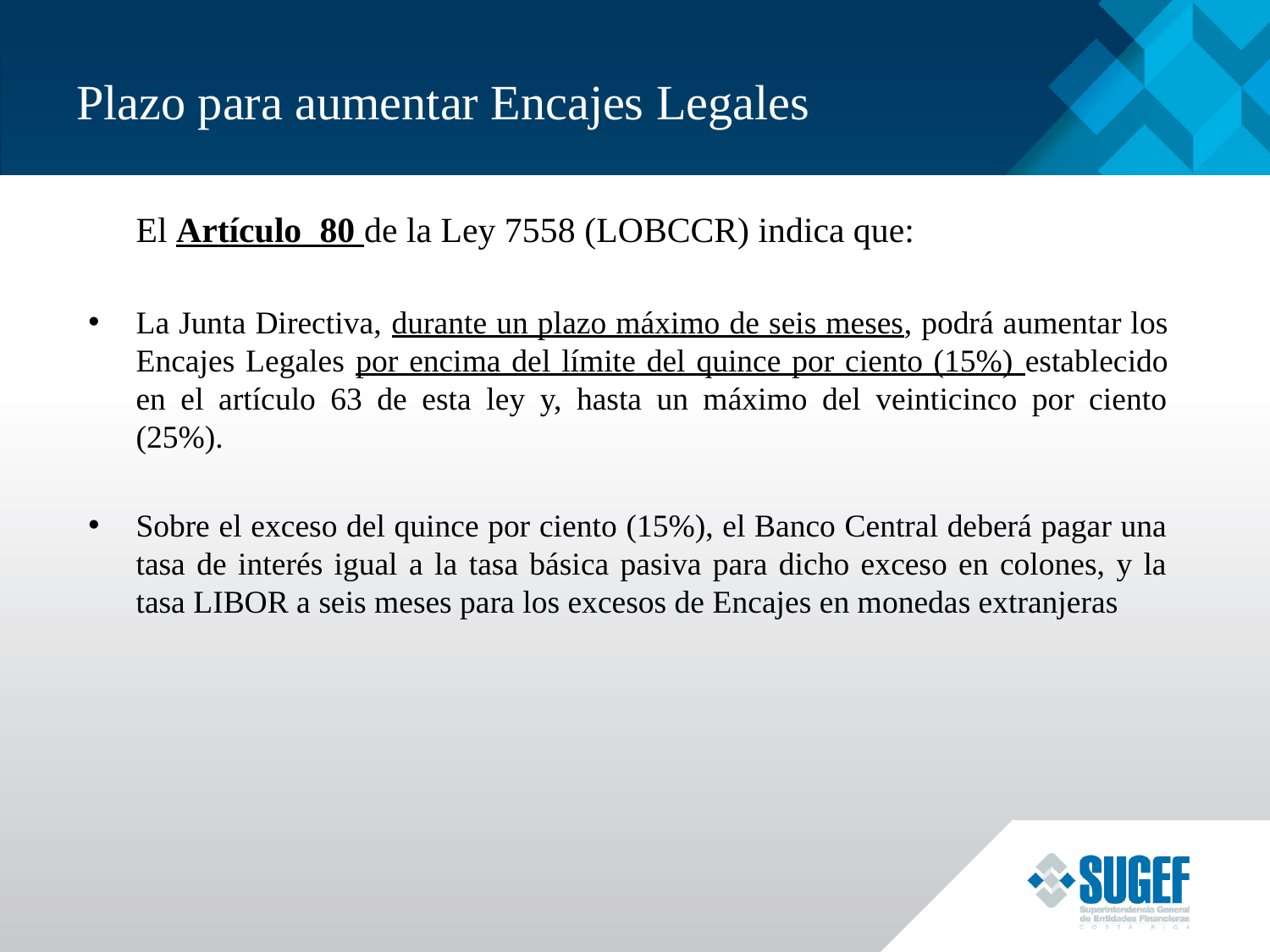

# Plazo para aumentar Encajes Legales
	El Artículo  80 de la Ley 7558 (LOBCCR) indica que:

La Junta Directiva, durante un plazo máximo de seis meses, podrá aumentar los Encajes Legales por encima del límite del quince por ciento (15%) establecido en el artículo 63 de esta ley y, hasta un máximo del veinticinco por ciento (25%).

Sobre el exceso del quince por ciento (15%), el Banco Central deberá pagar una tasa de interés igual a la tasa básica pasiva para dicho exceso en colones, y la tasa LIBOR a seis meses para los excesos de Encajes en monedas extranjeras